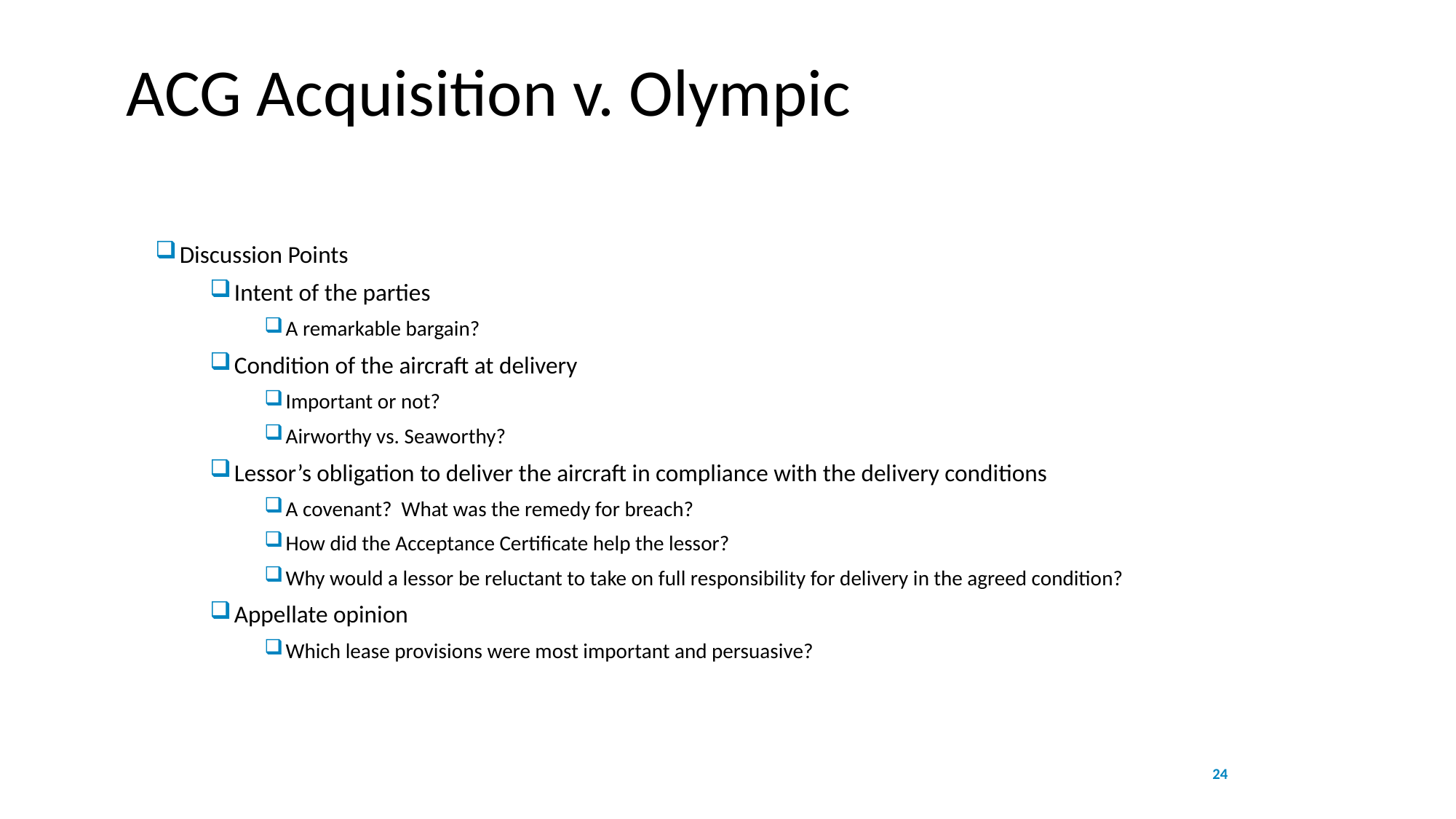

# ACG Acquisition v. Olympic
Discussion Points
Intent of the parties
A remarkable bargain?
Condition of the aircraft at delivery
Important or not?
Airworthy vs. Seaworthy?
Lessor’s obligation to deliver the aircraft in compliance with the delivery conditions
A covenant?  What was the remedy for breach?
How did the Acceptance Certificate help the lessor?
Why would a lessor be reluctant to take on full responsibility for delivery in the agreed condition?
Appellate opinion
Which lease provisions were most important and persuasive?
24